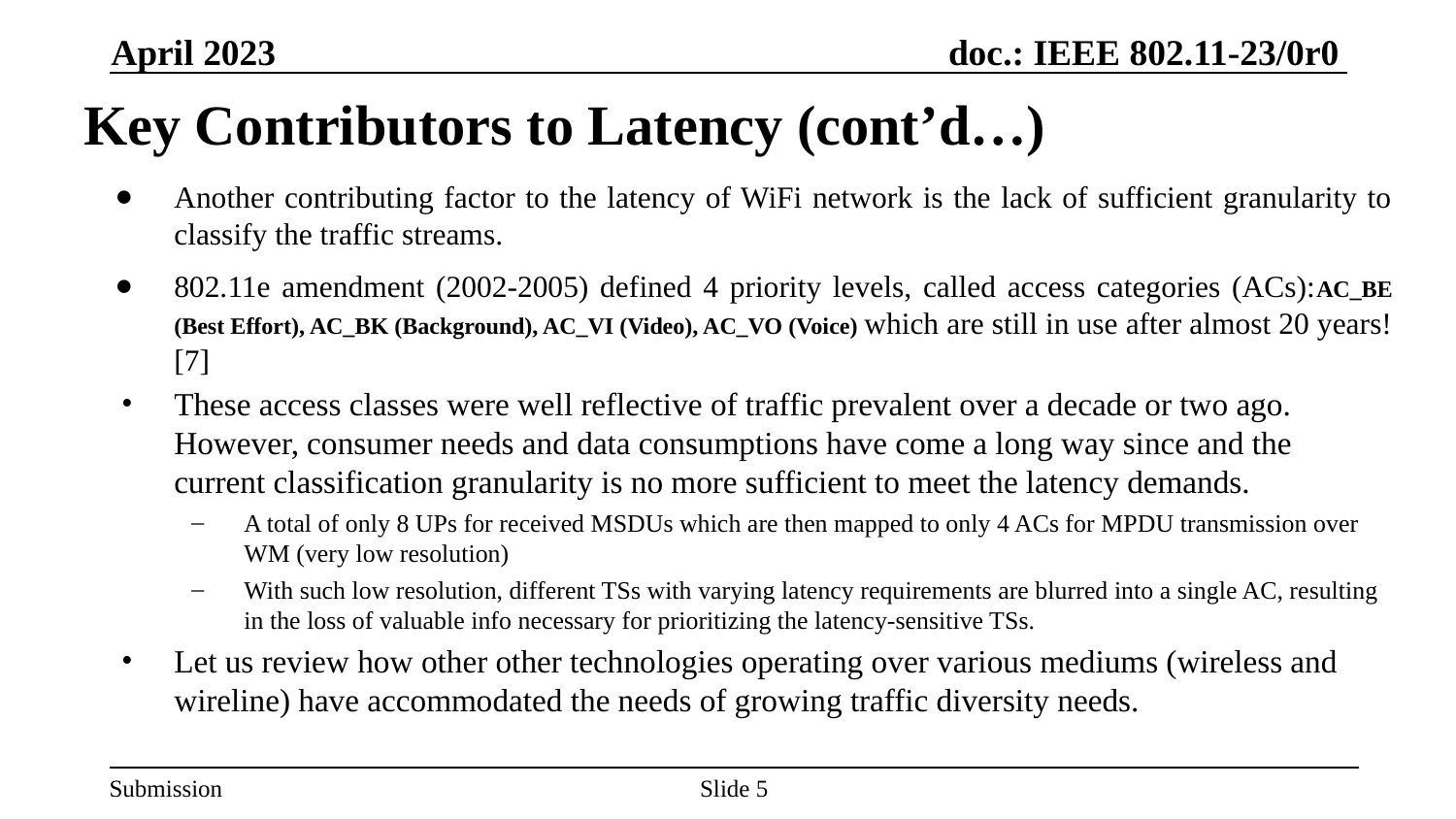

April 2023
# Key Contributors to Latency (cont’d…)
Another contributing factor to the latency of WiFi network is the lack of sufficient granularity to classify the traffic streams.
802.11e amendment (2002-2005) defined 4 priority levels, called access categories (ACs):AC_BE (Best Effort), AC_BK (Background), AC_VI (Video), AC_VO (Voice) which are still in use after almost 20 years! [7]
These access classes were well reflective of traffic prevalent over a decade or two ago. However, consumer needs and data consumptions have come a long way since and the current classification granularity is no more sufficient to meet the latency demands.
A total of only 8 UPs for received MSDUs which are then mapped to only 4 ACs for MPDU transmission over WM (very low resolution)
With such low resolution, different TSs with varying latency requirements are blurred into a single AC, resulting in the loss of valuable info necessary for prioritizing the latency-sensitive TSs.
Let us review how other other technologies operating over various mediums (wireless and wireline) have accommodated the needs of growing traffic diversity needs.

Slide 5